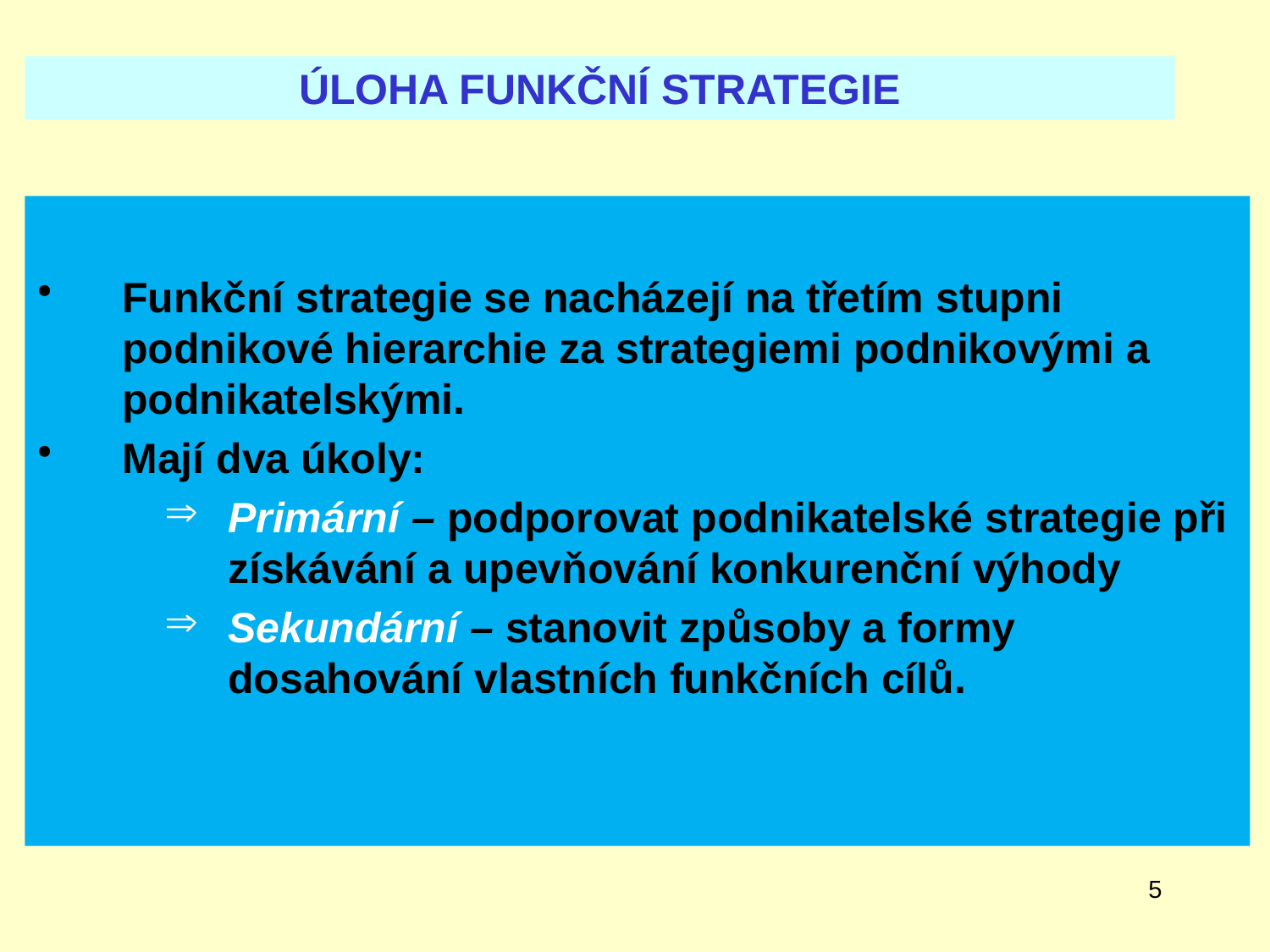

ÚLOHA FUNKČNÍ STRATEGIE

Funkční strategie se nacházejí na třetím stupni podnikové hierarchie za strategiemi podnikovými a podnikatelskými.
Mají dva úkoly:
Primární – podporovat podnikatelské strategie při získávání a upevňování konkurenční výhody
Sekundární – stanovit způsoby a formy dosahování vlastních funkčních cílů.
5